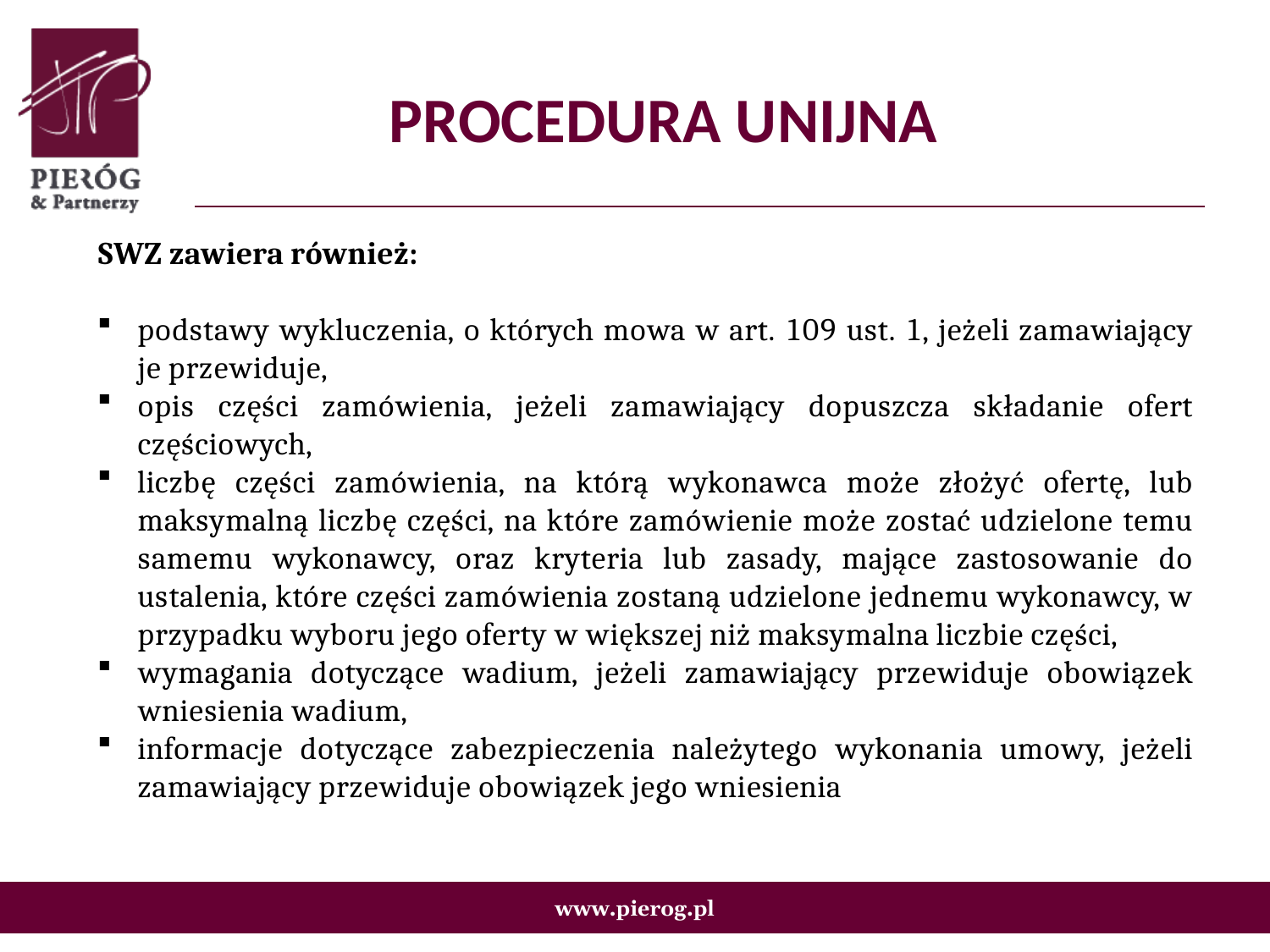

# PROCEDURA UNIJNA
SWZ zawiera również:

podstawy wykluczenia, o których mowa w art. 109 ust. 1, jeżeli zamawiający je przewiduje,
opis części zamówienia, jeżeli zamawiający dopuszcza składanie ofert częściowych,
liczbę części zamówienia, na którą wykonawca może złożyć ofertę, lub maksymalną liczbę części, na które zamówienie może zostać udzielone temu samemu wykonawcy, oraz kryteria lub zasady, mające zastosowanie do ustalenia, które części zamówienia zostaną udzielone jednemu wykonawcy, w przypadku wyboru jego oferty w większej niż maksymalna liczbie części,
wymagania dotyczące wadium, jeżeli zamawiający przewiduje obowiązek wniesienia wadium,
informacje dotyczące zabezpieczenia należytego wykonania umowy, jeżeli zamawiający przewiduje obowiązek jego wniesienia